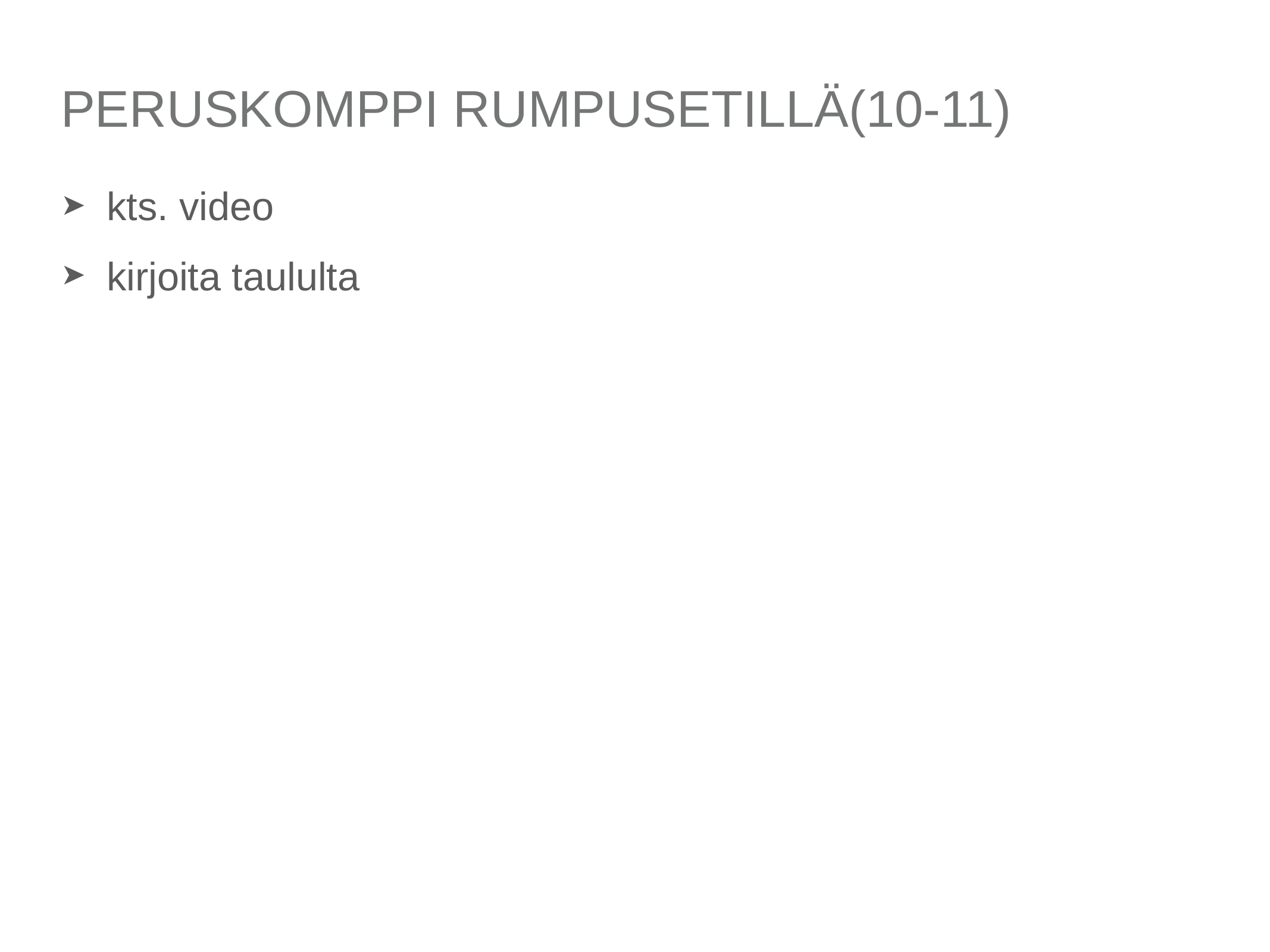

# peruskomppi rumpusetillä(10-11)

kts. video
kirjoita taululta